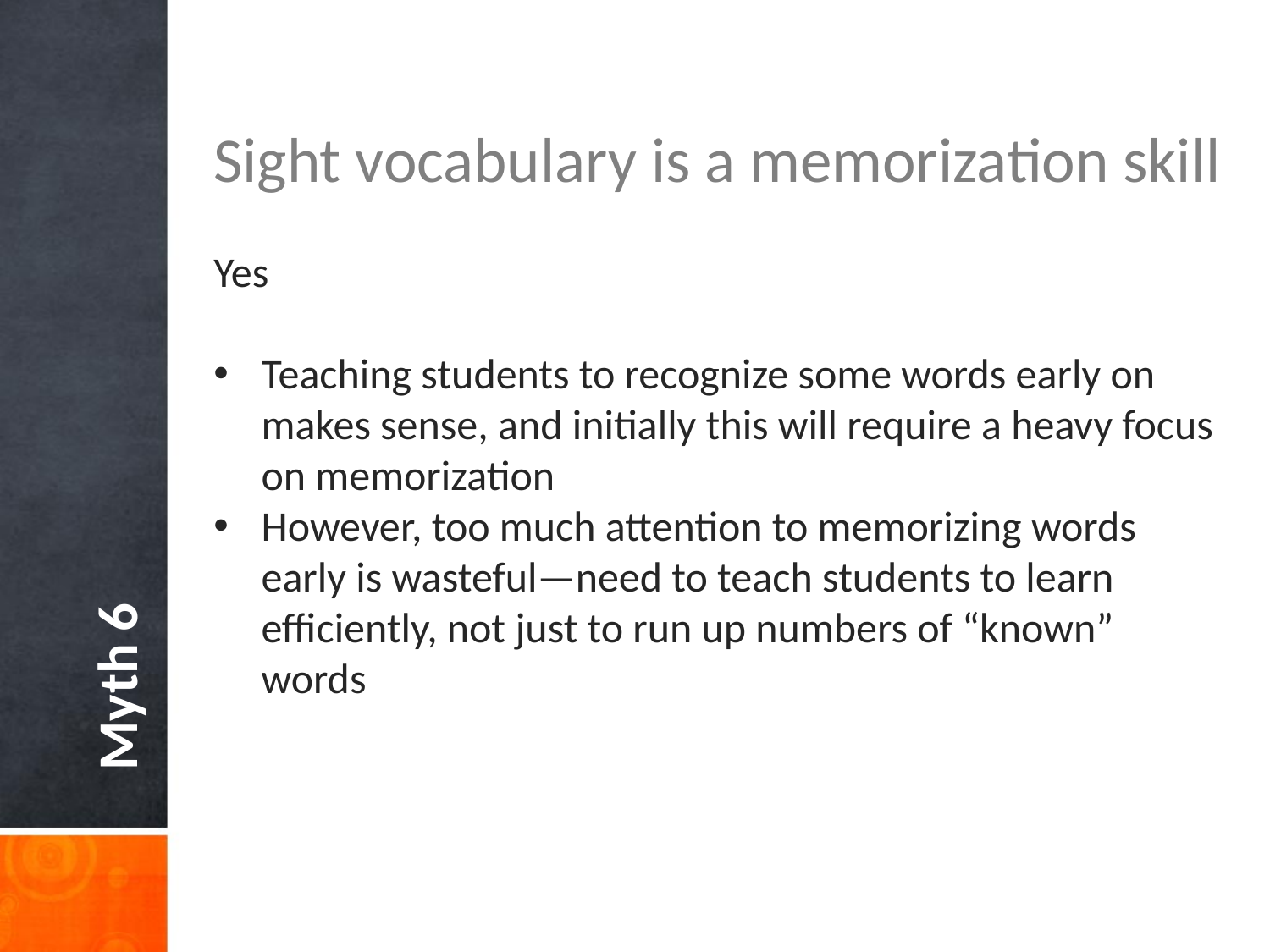

Sight vocabulary is a memorization skill

Yes

Teaching students to recognize some words early on makes sense, and initially this will require a heavy focus on memorization
However, too much attention to memorizing words early is wasteful—need to teach students to learn efficiently, not just to run up numbers of “known” words

Myth 6